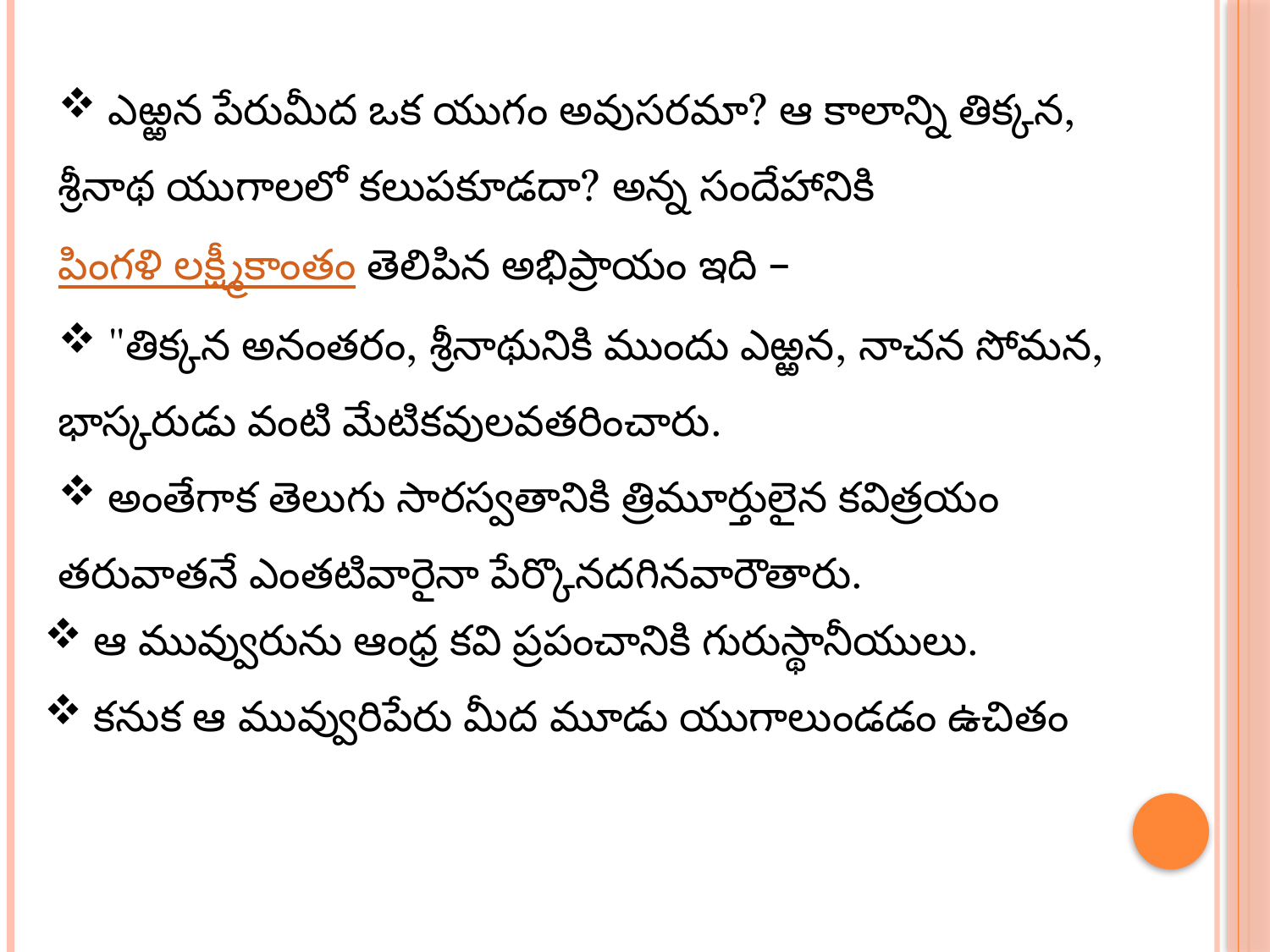

ఎఱ్ఱన పేరుమీద ఒక యుగం అవుసరమా? ఆ కాలాన్ని తిక్కన, శ్రీనాథ యుగాలలో కలుపకూడదా? అన్న సందేహానికి పింగళి లక్ష్మీకాంతం తెలిపిన అభిప్రాయం ఇది –
 "తిక్కన అనంతరం, శ్రీనాథునికి ముందు ఎఱ్ఱన, నాచన సోమన, భాస్కరుడు వంటి మేటికవులవతరించారు.
 అంతేగాక తెలుగు సారస్వతానికి త్రిమూర్తులైన కవిత్రయం తరువాతనే ఎంతటివారైనా పేర్కొనదగినవారౌతారు.
 ఆ మువ్వురును ఆంధ్ర కవి ప్రపంచానికి గురుస్థానీయులు.
 కనుక ఆ మువ్వురిపేరు మీద మూడు యుగాలుండడం ఉచితం